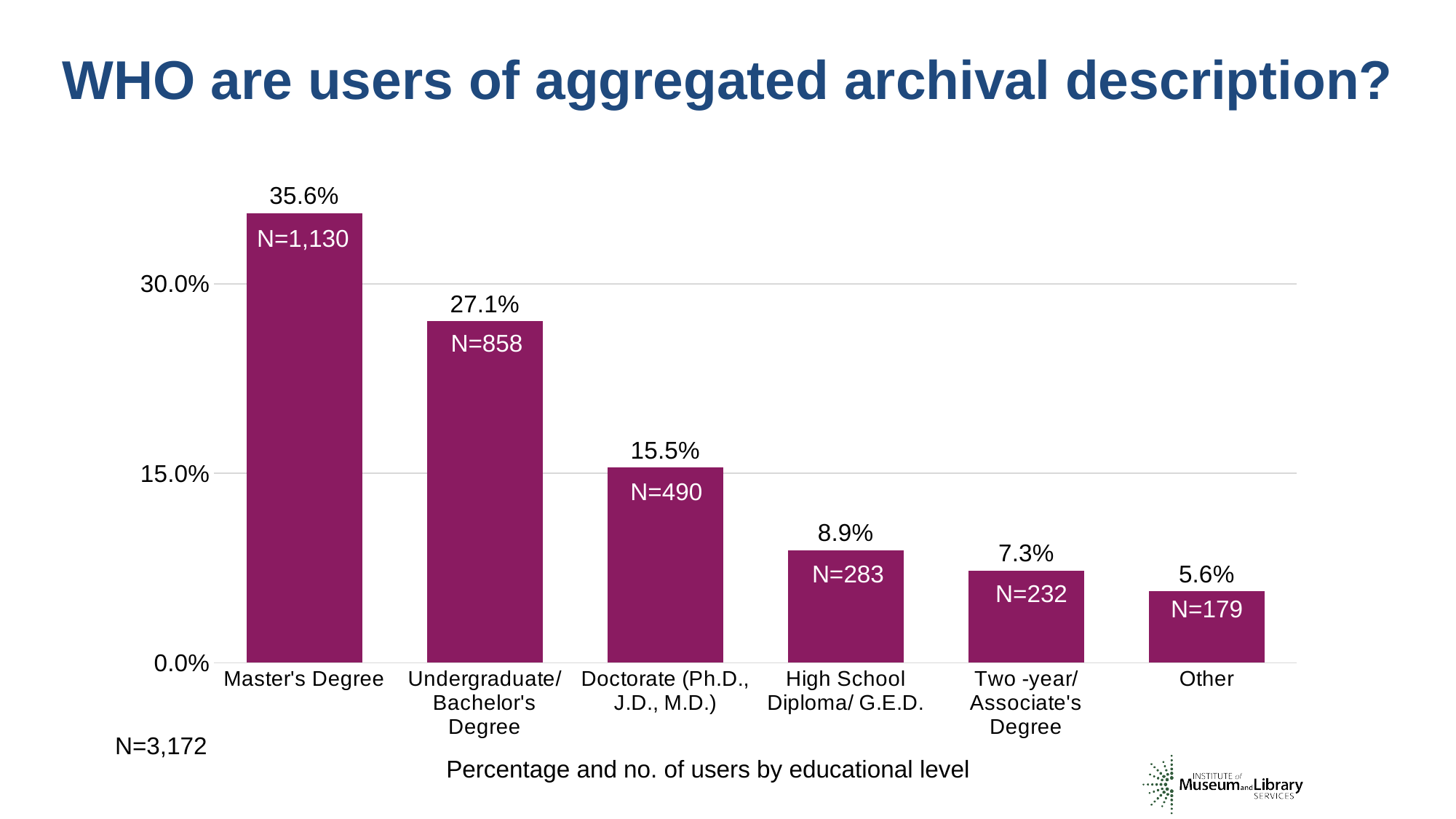

WHO are users of aggregated archival description?

### Chart

| Category | Column1 |
|---|---|
| Master's Degree | 0.3562 |
| Undergraduate/ Bachelor's Degree | 0.2705 |
| Doctorate (Ph.D., J.D., M.D.) | 0.1545 |
| High School Diploma/ G.E.D. | 0.0892 |
| Two -year/ Associate's Degree | 0.0731 |
| Other | 0.0564 |
N=1,130
N=858
N=490
N=283
N=232
N=179
N=3,172
Percentage and no. of users by educational level